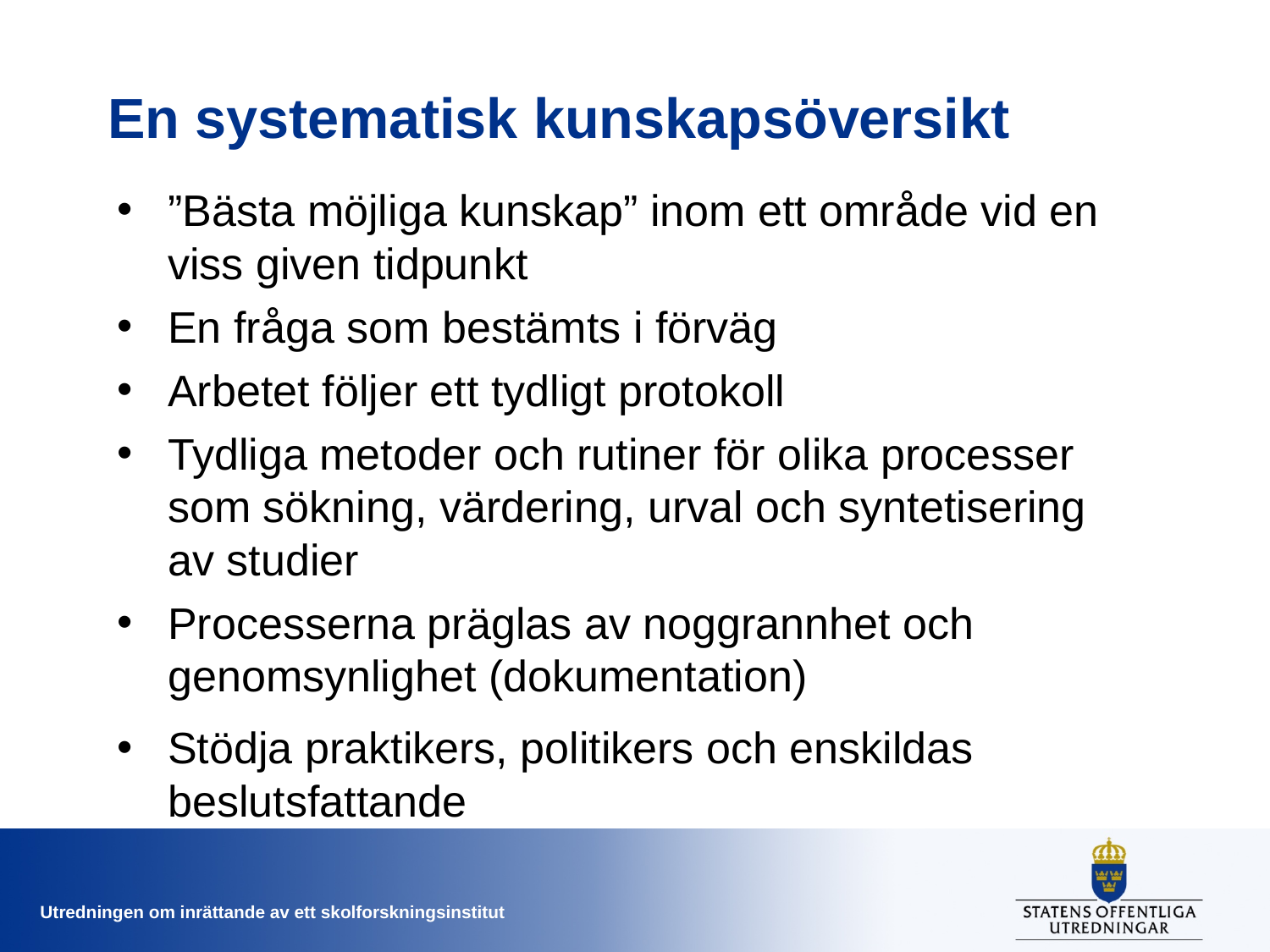

# En systematisk kunskapsöversikt
”Bästa möjliga kunskap” inom ett område vid en viss given tidpunkt
En fråga som bestämts i förväg
Arbetet följer ett tydligt protokoll
Tydliga metoder och rutiner för olika processer som sökning, värdering, urval och syntetisering av studier
Processerna präglas av noggrannhet och genomsynlighet (dokumentation)
Stödja praktikers, politikers och enskildas beslutsfattande